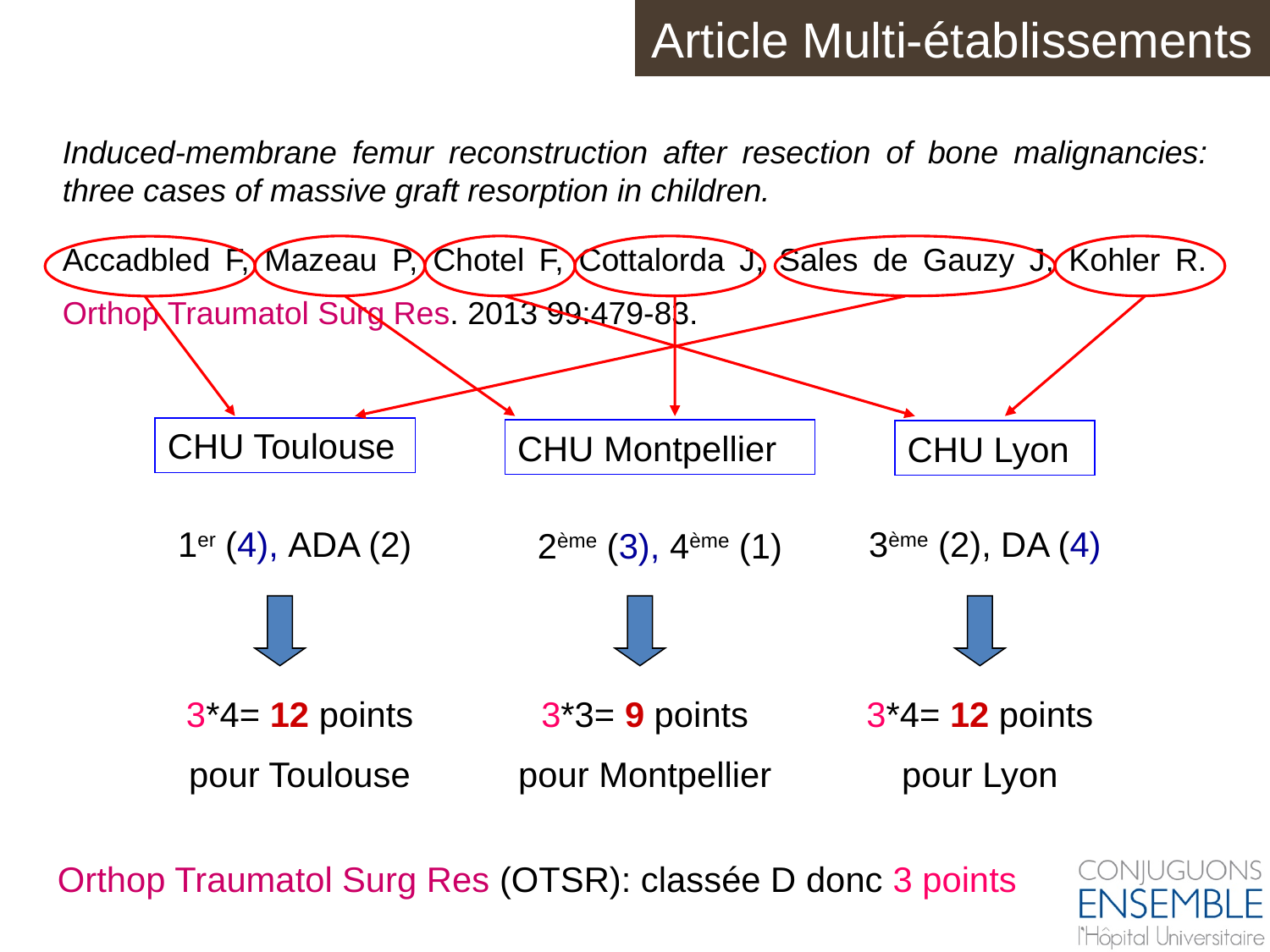

Article Multi-établissements
Induced-membrane femur reconstruction after resection of bone malignancies: three cases of massive graft resorption in children.
Accadbled F, Mazeau P, Chotel F, Cottalorda J, Sales de Gauzy J, Kohler R. Orthop Traumatol Surg Res. 2013 99:479-83.

CHU Toulouse
CHU Montpellier
CHU Lyon
1er (4), ADA (2)
3ème (2), DA (4)
2ème (3), 4ème (1)

3*4= 12 points
pour Toulouse
3*3= 9 points
pour Montpellier
3*4= 12 points
pour Lyon
Orthop Traumatol Surg Res (OTSR): classée D donc 3 points